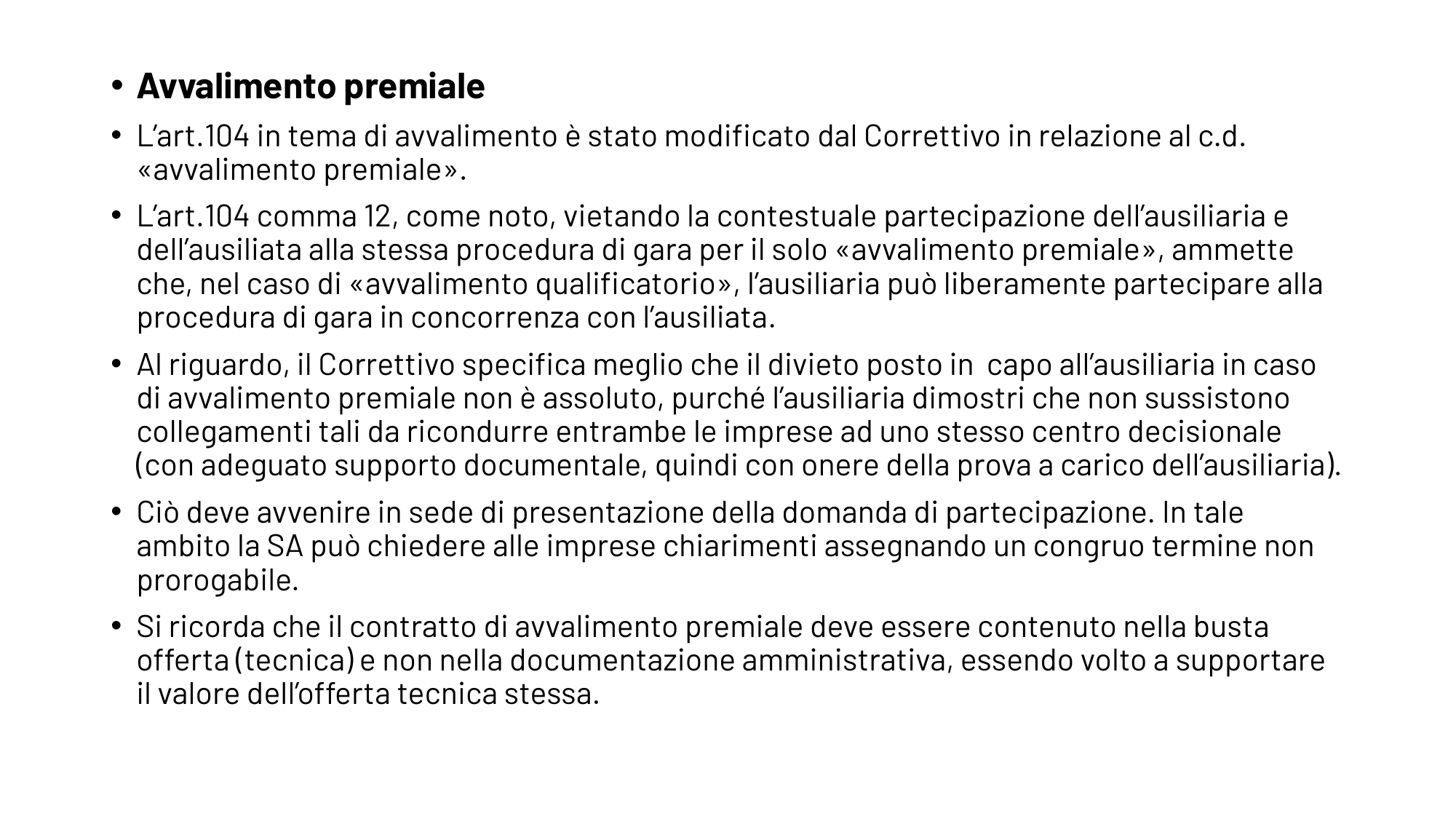

Avvalimento premiale
L’art.104 in tema di avvalimento è stato modificato dal Correttivo in relazione al c.d. «avvalimento premiale».
L’art.104 comma 12, come noto, vietando la contestuale partecipazione dell’ausiliaria e dell’ausiliata alla stessa procedura di gara per il solo «avvalimento premiale», ammette che, nel caso di «avvalimento qualificatorio», l’ausiliaria può liberamente partecipare alla procedura di gara in concorrenza con l’ausiliata.
Al riguardo, il Correttivo specifica meglio che il divieto posto in  capo all’ausiliaria in caso di avvalimento premiale non è assoluto, purché l’ausiliaria dimostri che non sussistono collegamenti tali da ricondurre entrambe le imprese ad uno stesso centro decisionale (con adeguato supporto documentale, quindi con onere della prova a carico dell’ausiliaria).
Ciò deve avvenire in sede di presentazione della domanda di partecipazione. In tale ambito la SA può chiedere alle imprese chiarimenti assegnando un congruo termine non prorogabile.
Si ricorda che il contratto di avvalimento premiale deve essere contenuto nella busta offerta (tecnica) e non nella documentazione amministrativa, essendo volto a supportare il valore dell’offerta tecnica stessa.